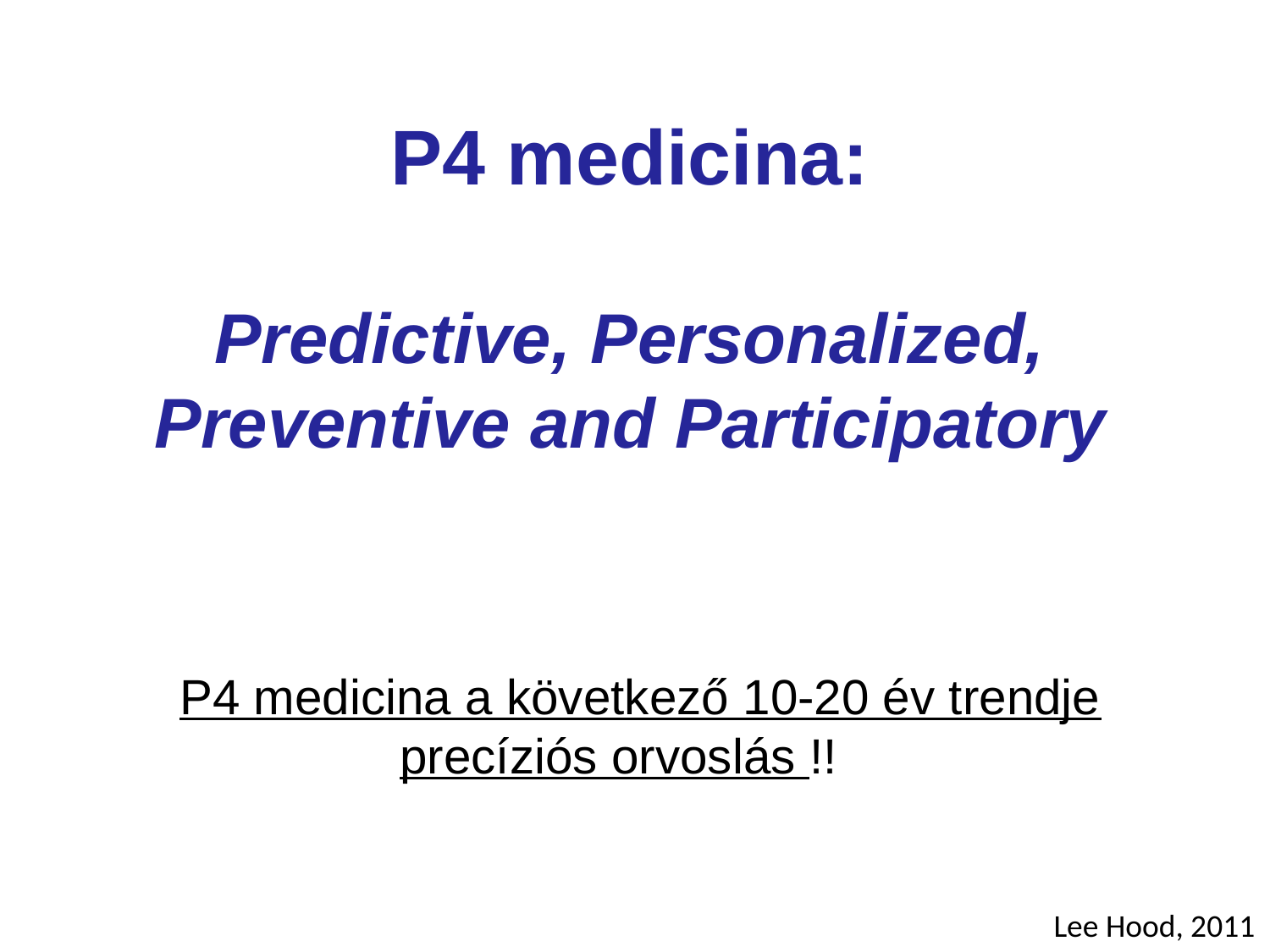

P4 medicina:

Predictive, Personalized, Preventive and Participatory

          P4 medicina a következő 10-20 év trendje
                          precíziós orvoslás !!

Lee Hood, 2011